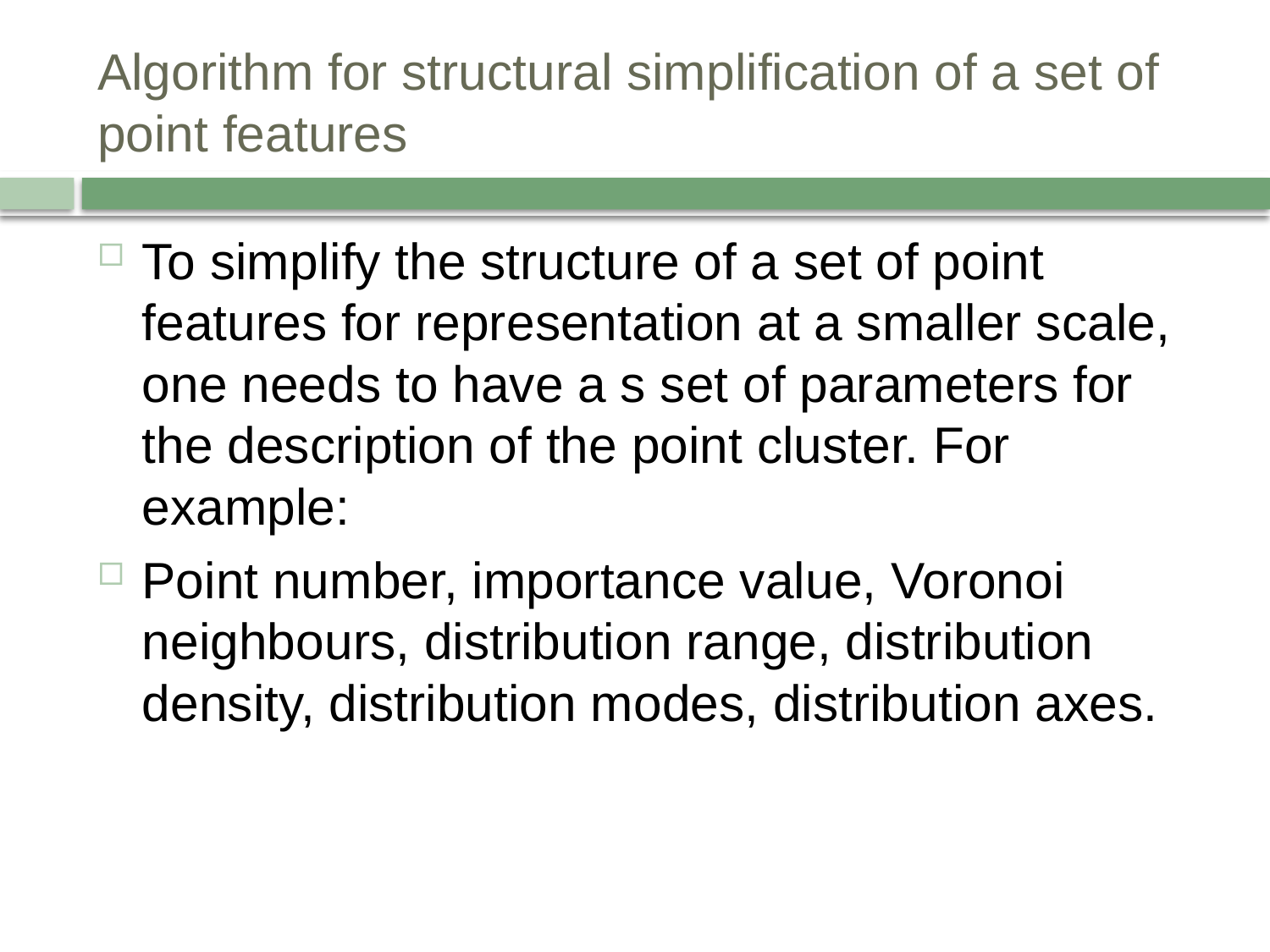

# Algorithm for structural simplification of a set of point features
To simplify the structure of a set of point features for representation at a smaller scale, one needs to have a s set of parameters for the description of the point cluster. For example:
Point number, importance value, Voronoi neighbours, distribution range, distribution density, distribution modes, distribution axes.